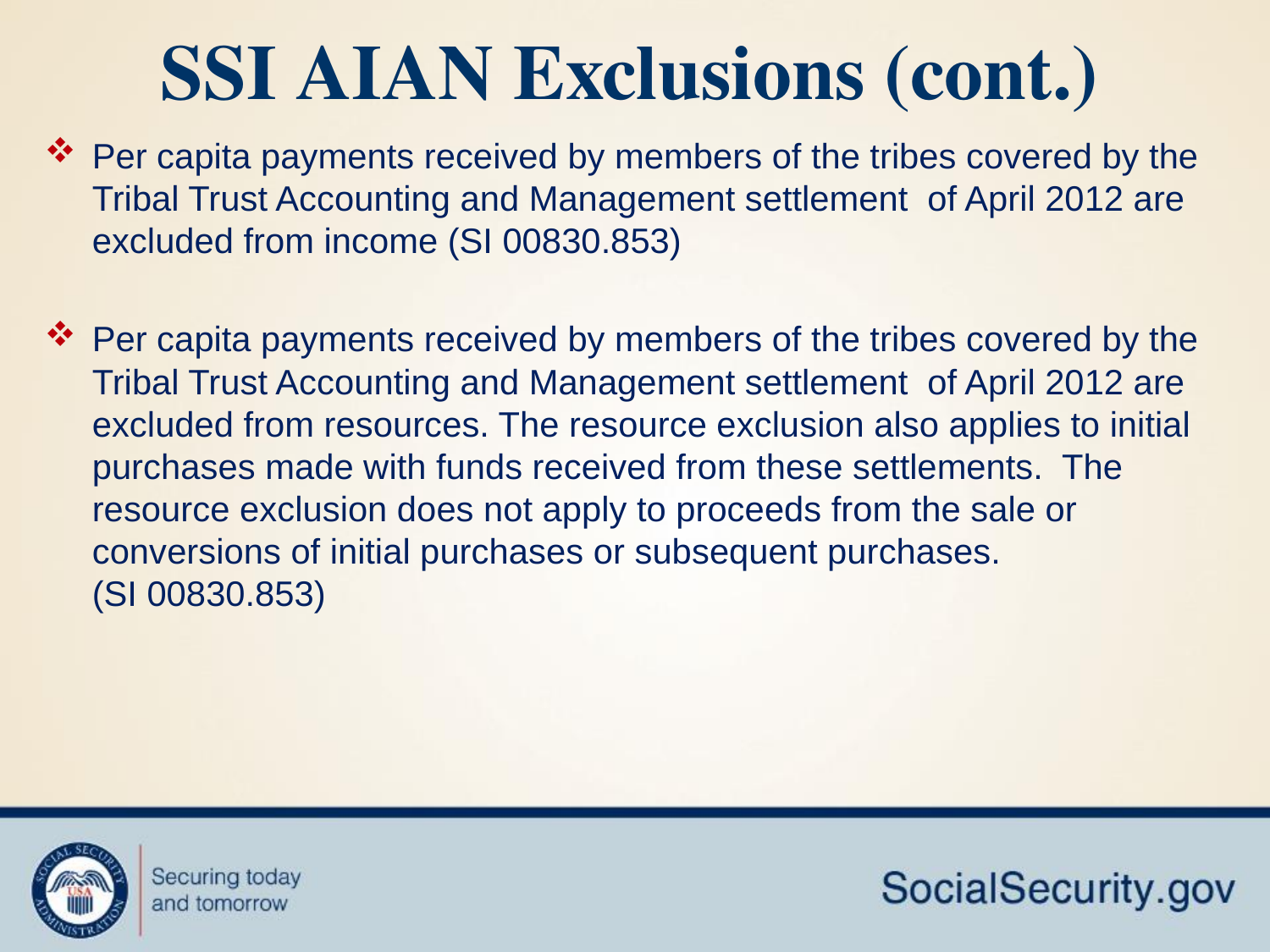

# SSI AIAN Exclusions (cont.)
Per capita payments received by members of the tribes covered by the Tribal Trust Accounting and Management settlement  of April 2012 are excluded from income (SI 00830.853)

Per capita payments received by members of the tribes covered by the Tribal Trust Accounting and Management settlement  of April 2012 are excluded from resources. The resource exclusion also applies to initial purchases made with funds received from these settlements.  The resource exclusion does not apply to proceeds from the sale or conversions of initial purchases or subsequent purchases.                  (SI 00830.853)